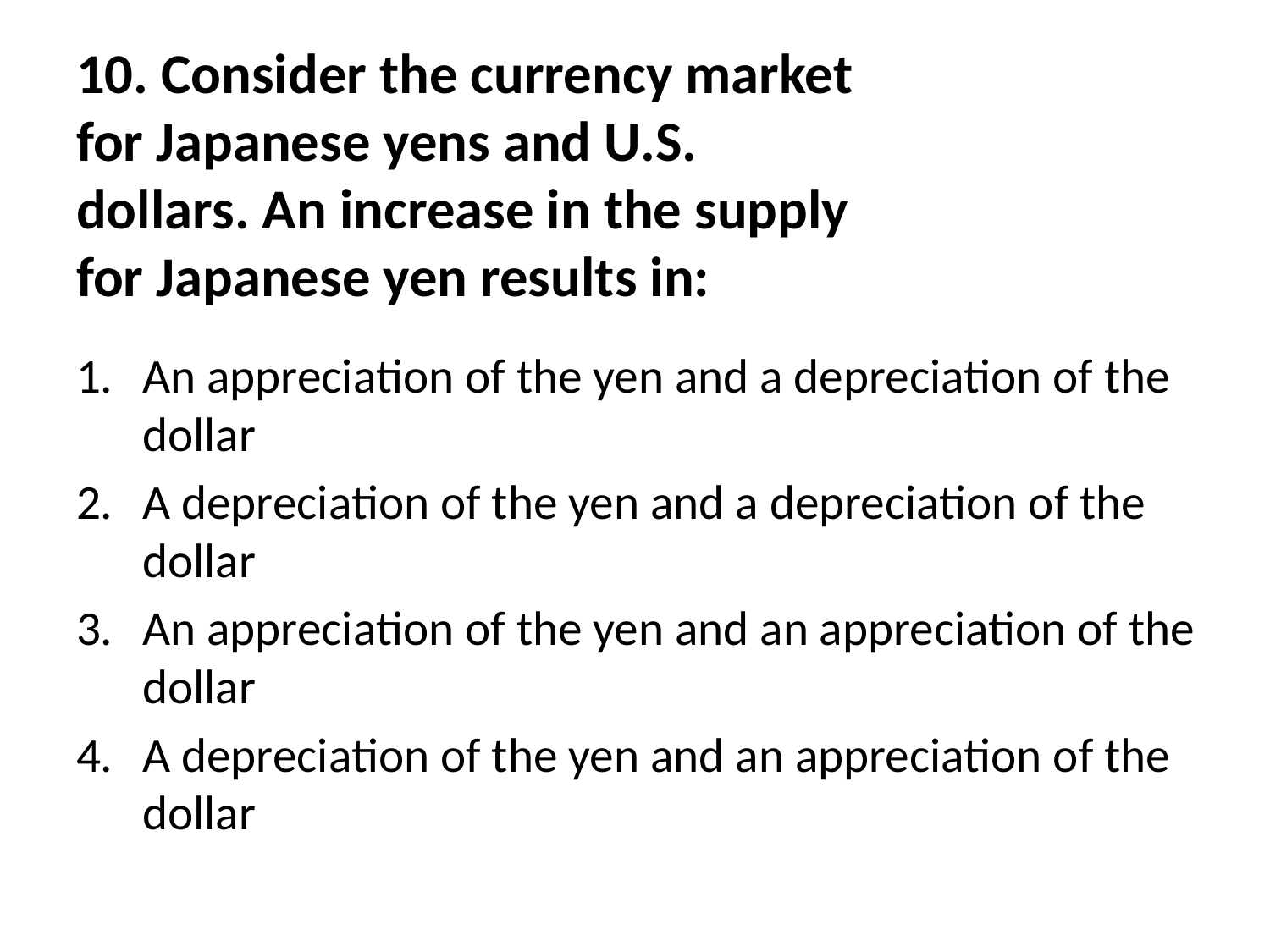

# 10. Consider the currency market for Japanese yens and U.S. dollars. An increase in the supply for Japanese yen results in:
An appreciation of the yen and a depreciation of the dollar
A depreciation of the yen and a depreciation of the dollar
An appreciation of the yen and an appreciation of the dollar
A depreciation of the yen and an appreciation of the dollar